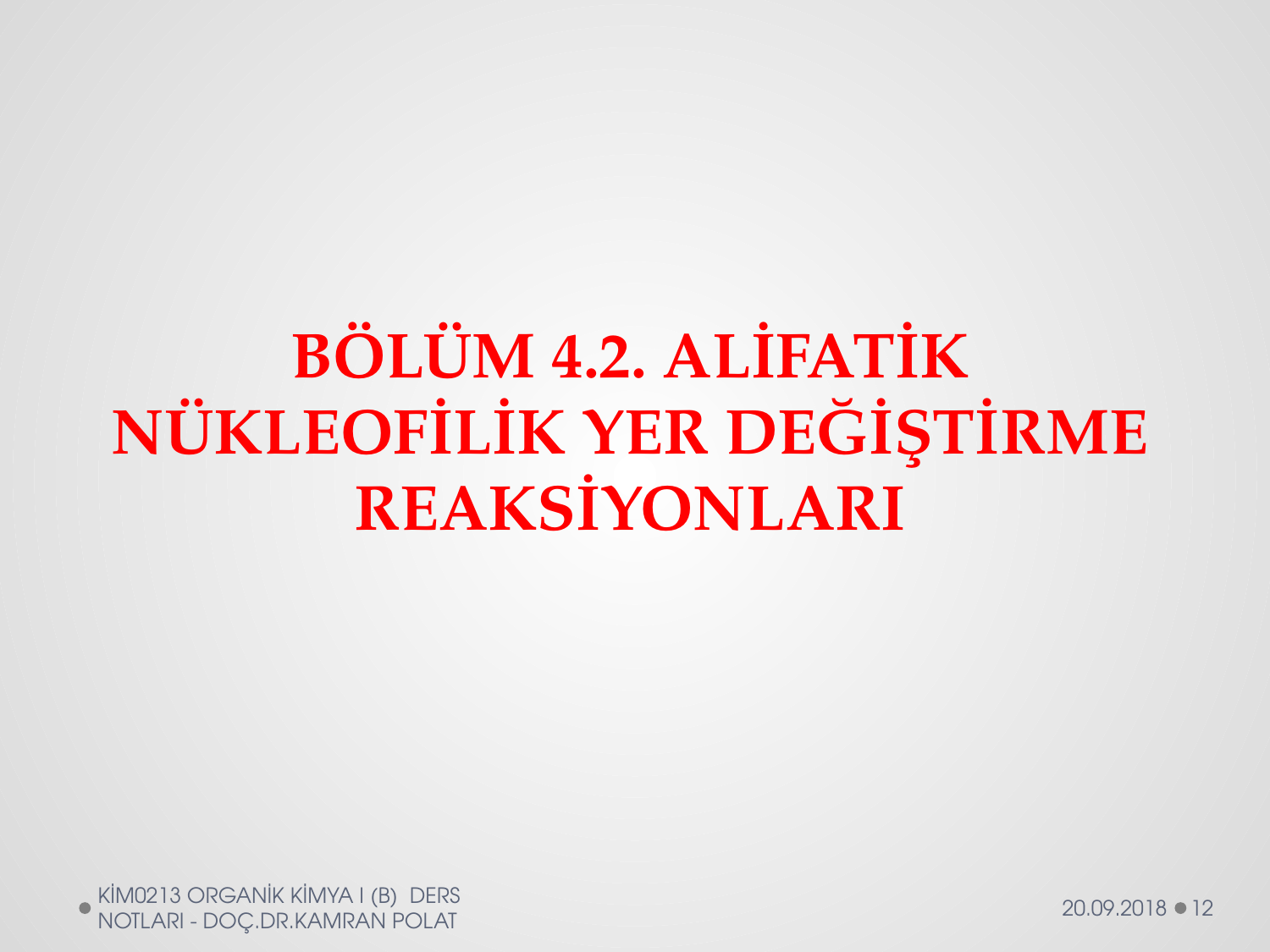

BÖLÜM 4.2. ALİFATİK NÜKLEOFİLİK YER DEĞİŞTİRME REAKSİYONLARI
KİM0213 ORGANİK KİMYA I (B)  DERS NOTLARI - DOÇ.DR.KAMRAN POLAT
20.09.2018
12